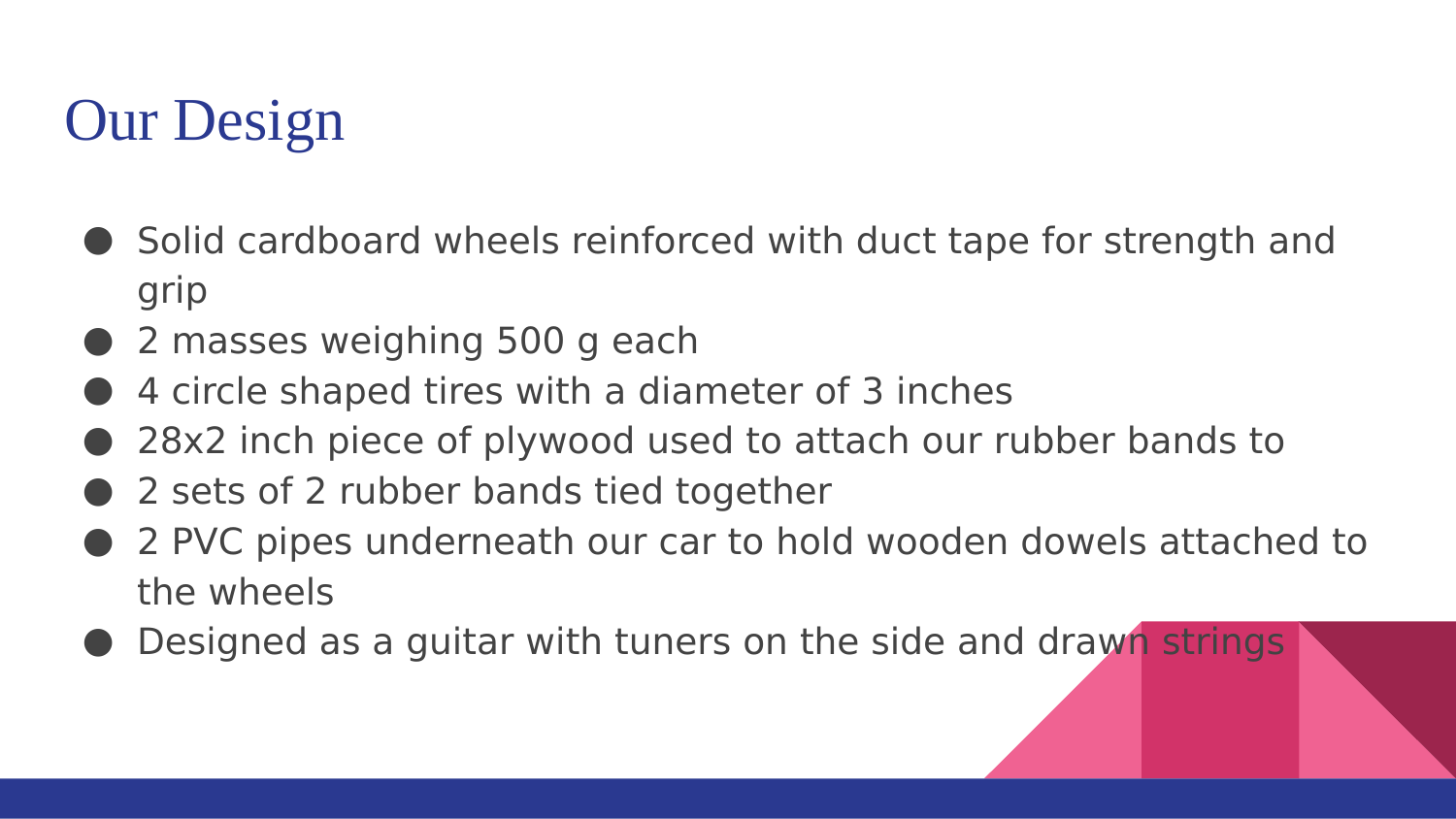

# Our Design
Solid cardboard wheels reinforced with duct tape for strength and grip
2 masses weighing 500 g each
4 circle shaped tires with a diameter of 3 inches
28x2 inch piece of plywood used to attach our rubber bands to
2 sets of 2 rubber bands tied together
2 PVC pipes underneath our car to hold wooden dowels attached to the wheels
Designed as a guitar with tuners on the side and drawn strings